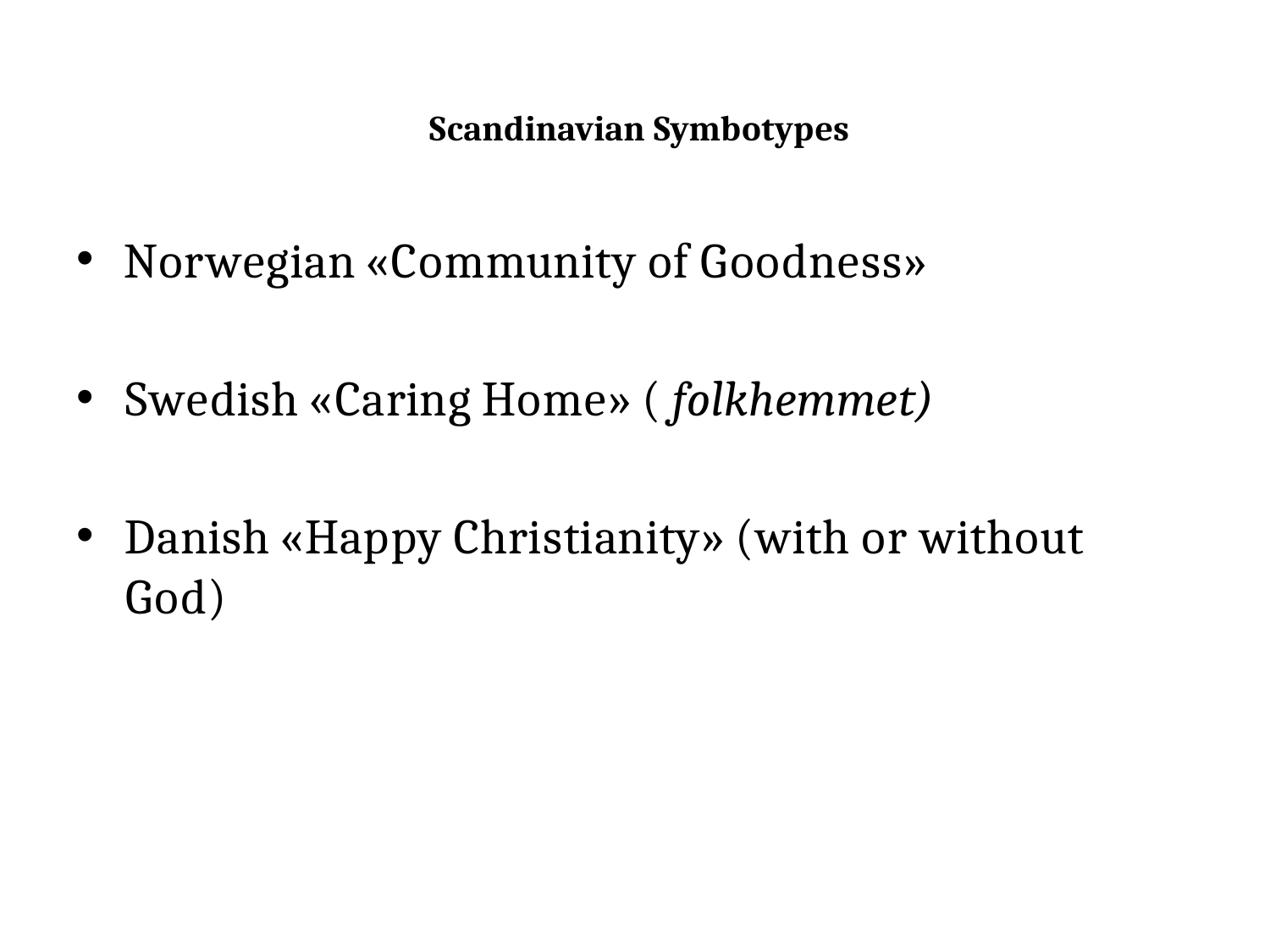

# Scandinavian Symbotypes
Norwegian «Community of Goodness»

Swedish «Caring Home» ( folkhemmet)

Danish «Happy Christianity» (with or without God)